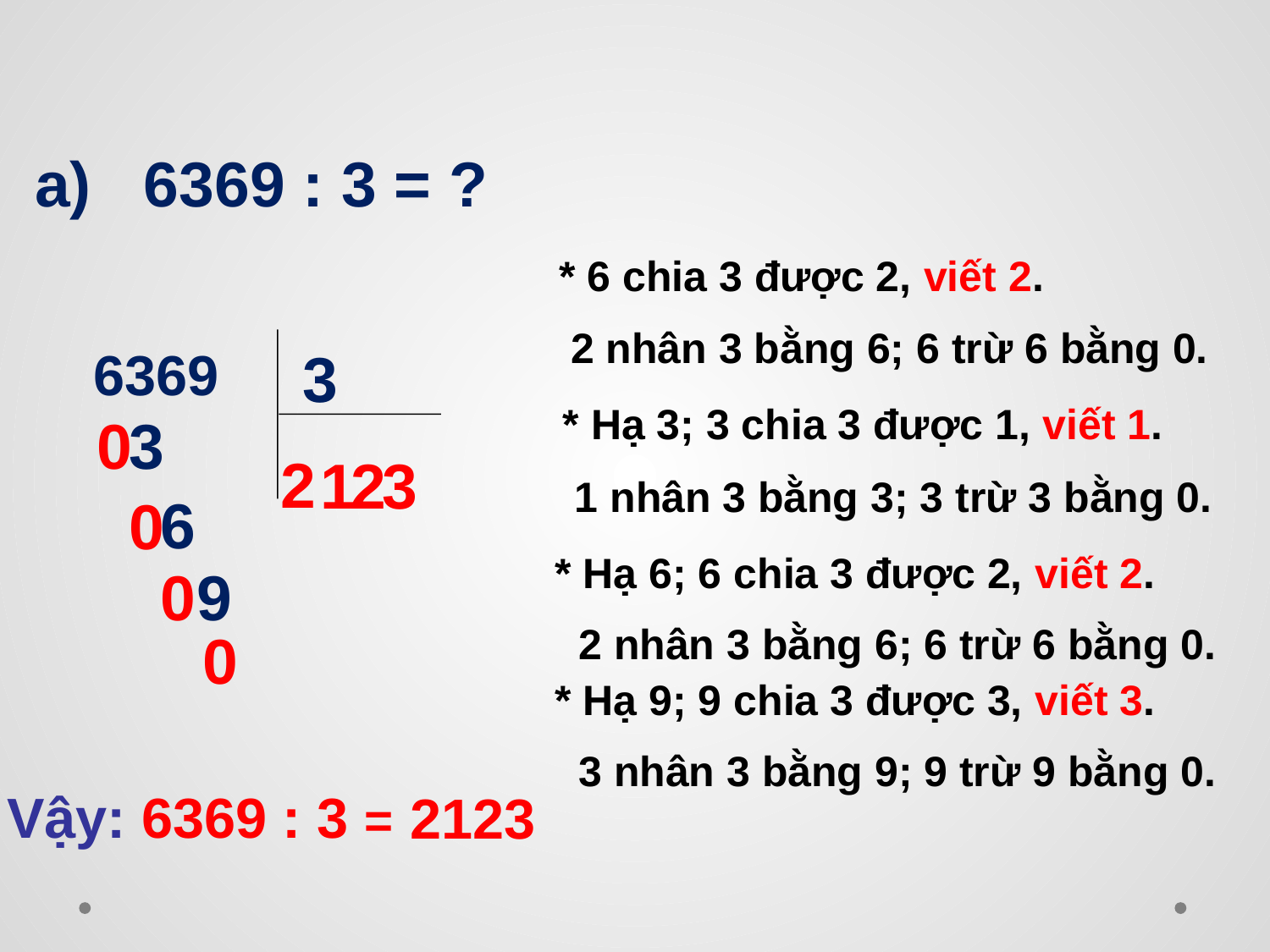

a)   6369 : 3 = ?
* 6 chia 3 được 2, viết 2.
 2 nhân 3 bằng 6; 6 trừ 6 bằng 0.

    6369
3
* Hạ 3; 3 chia 3 được 1, viết 1.
 1 nhân 3 bằng 3; 3 trừ 3 bằng 0.
0
3

2
1
2
3
6
0
* Hạ 6; 6 chia 3 được 2, viết 2.
  2 nhân 3 bằng 6; 6 trừ 6 bằng 0.
0
9
0
* Hạ 9; 9 chia 3 được 3, viết 3.
  3 nhân 3 bằng 9; 9 trừ 9 bằng 0.
 Vậy: 6369 : 3 =
2123